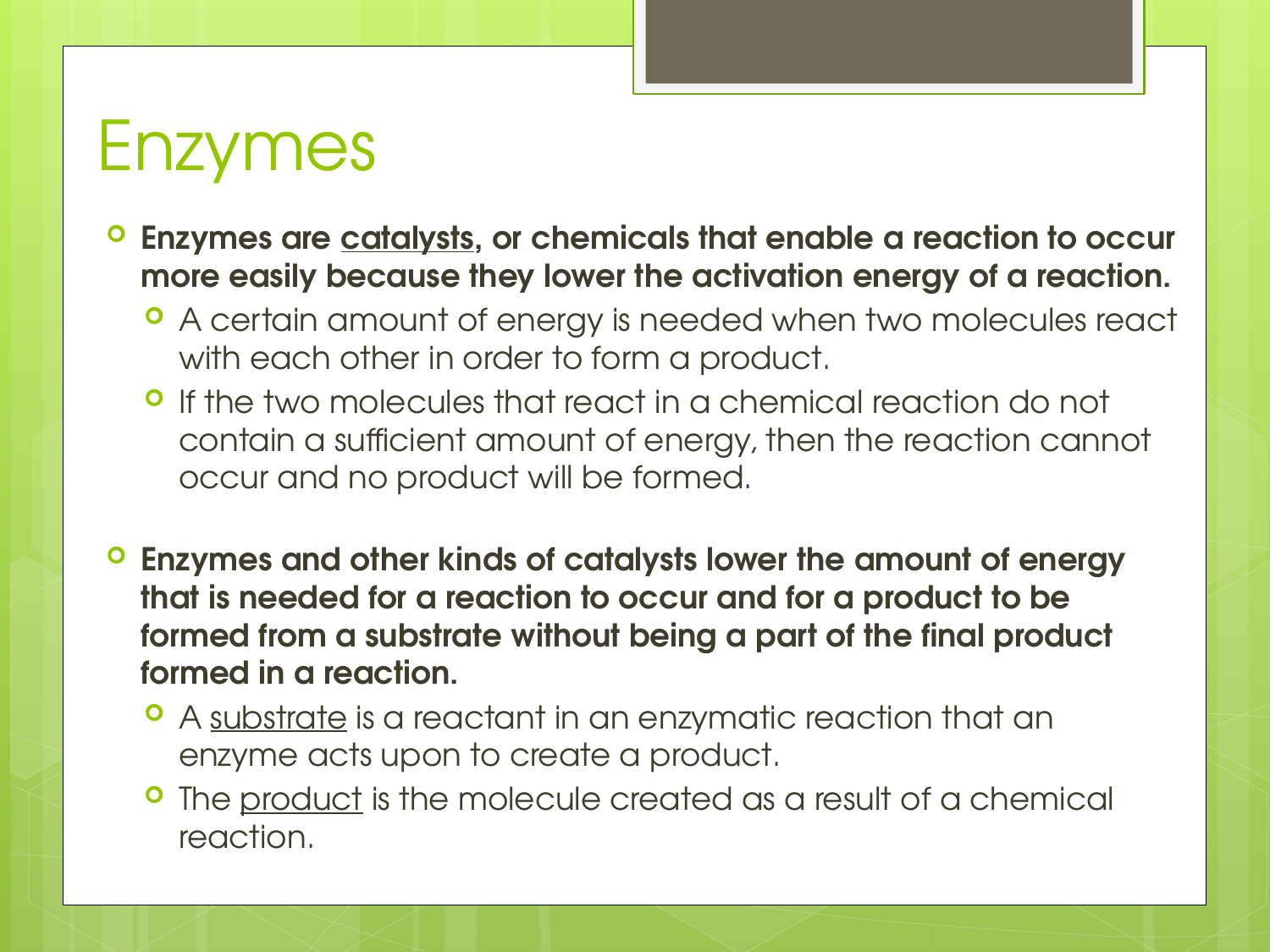

# Enzymes
Enzymes are catalysts, or chemicals that enable a reaction to occur more easily because they lower the activation energy of a reaction.
A certain amount of energy is needed when two molecules react with each other in order to form a product.
If the two molecules that react in a chemical reaction do not contain a sufficient amount of energy, then the reaction cannot occur and no product will be formed.
Enzymes and other kinds of catalysts lower the amount of energy that is needed for a reaction to occur and for a product to be formed from a substrate without being a part of the final product formed in a reaction.
A substrate is a reactant in an enzymatic reaction that an enzyme acts upon to create a product.
The product is the molecule created as a result of a chemical reaction.